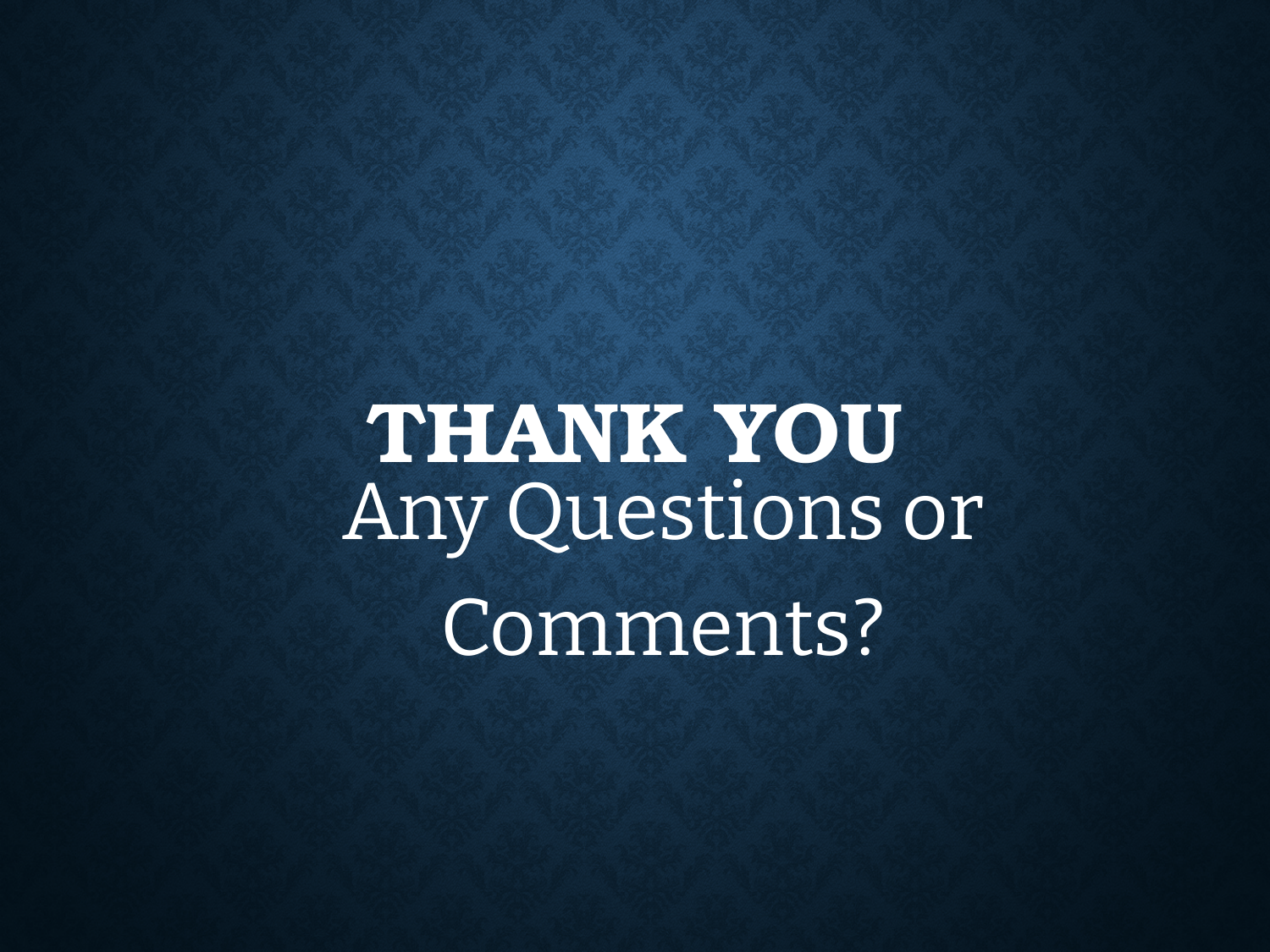

# Thank you
Any Questions or Comments?